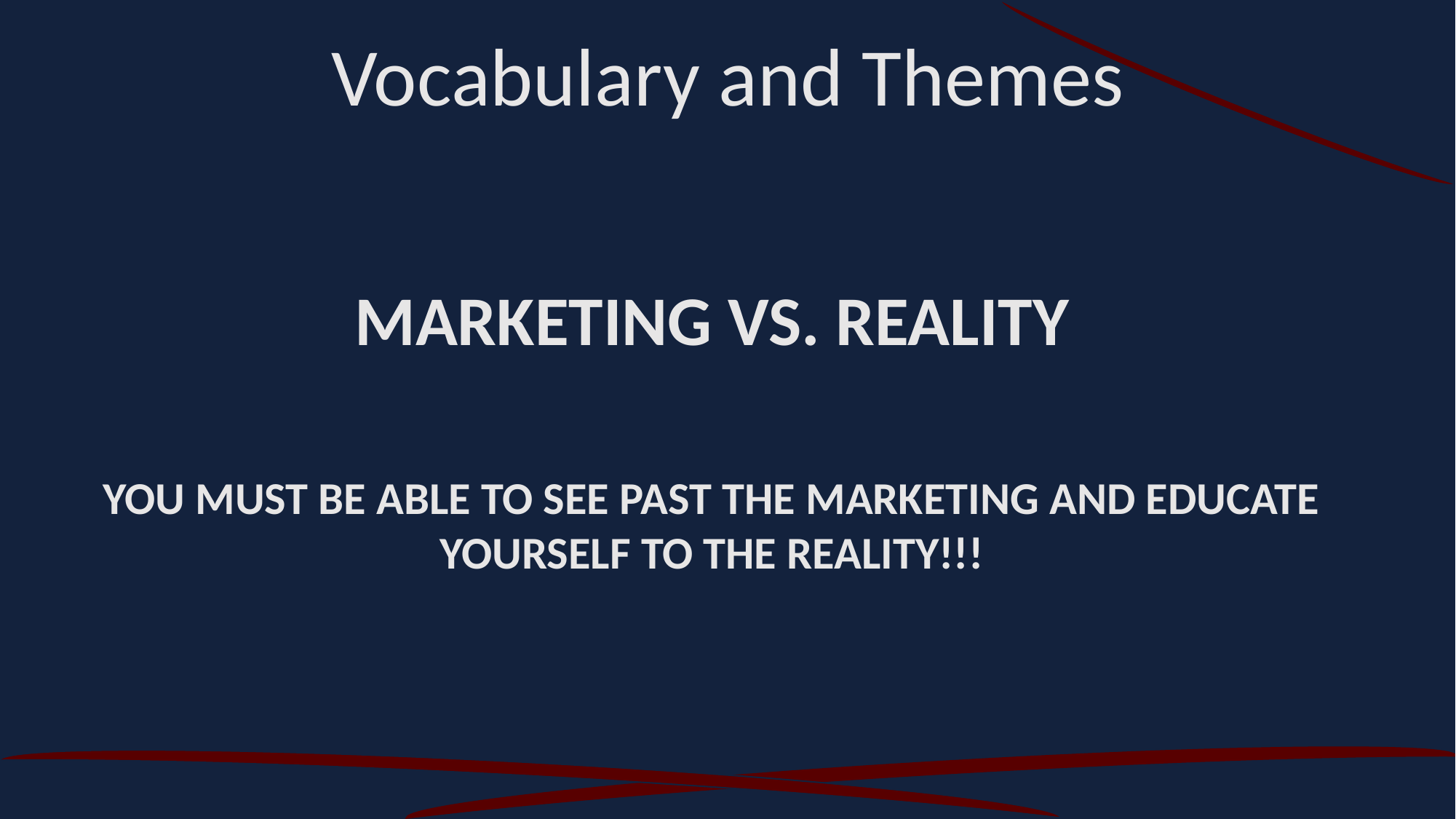

Vocabulary and Themes

MARKETING VS. REALITY

YOU MUST BE ABLE TO SEE PAST THE MARKETING AND EDUCATE YOURSELF TO THE REALITY!!!